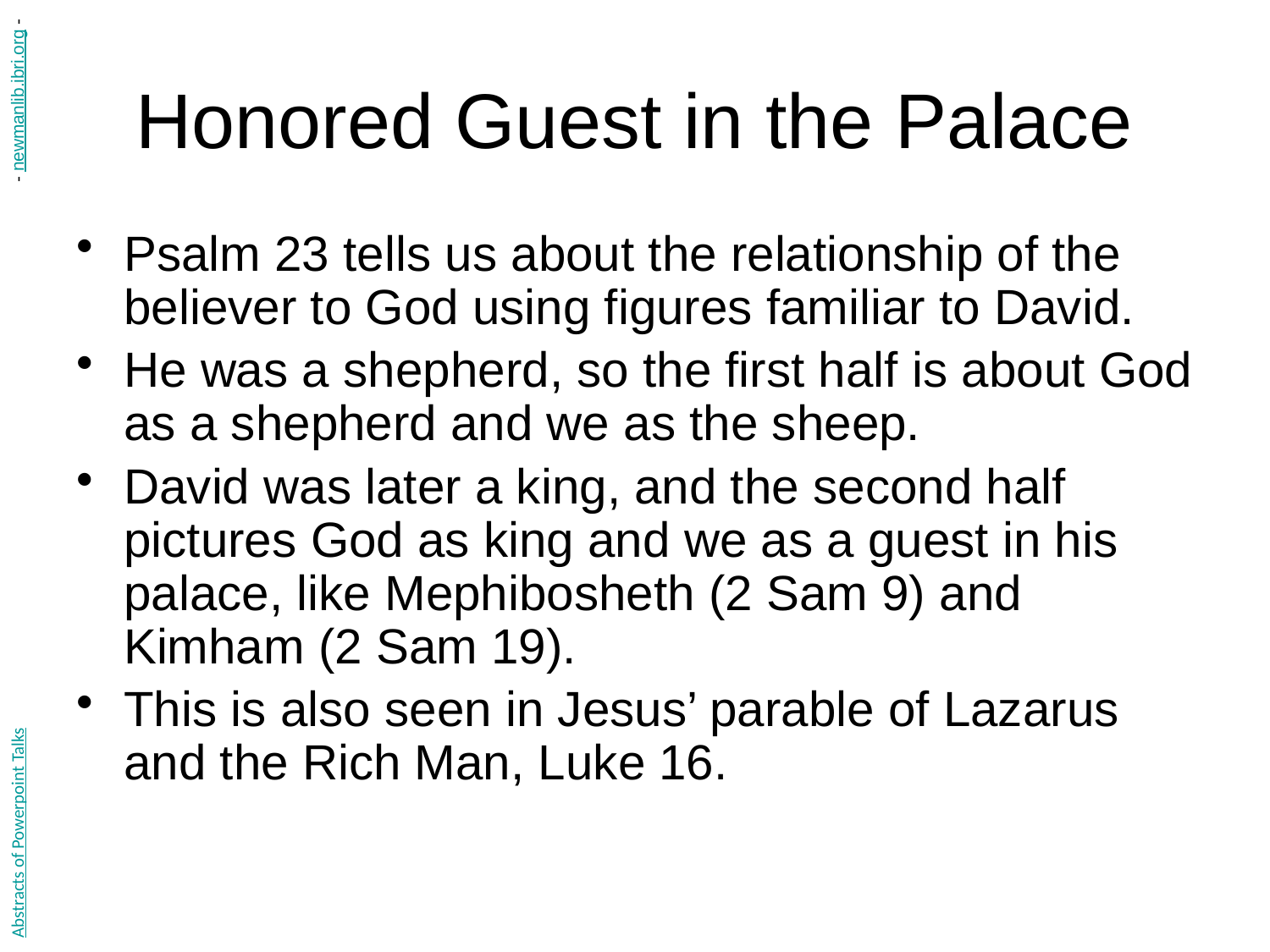

# Honored Guest in the Palace
- newmanlib.ibri.org -
Psalm 23 tells us about the relationship of the believer to God using figures familiar to David.
He was a shepherd, so the first half is about God as a shepherd and we as the sheep.
David was later a king, and the second half pictures God as king and we as a guest in his palace, like Mephibosheth (2 Sam 9) and Kimham (2 Sam 19).
This is also seen in Jesus’ parable of Lazarus and the Rich Man, Luke 16.
Abstracts of Powerpoint Talks